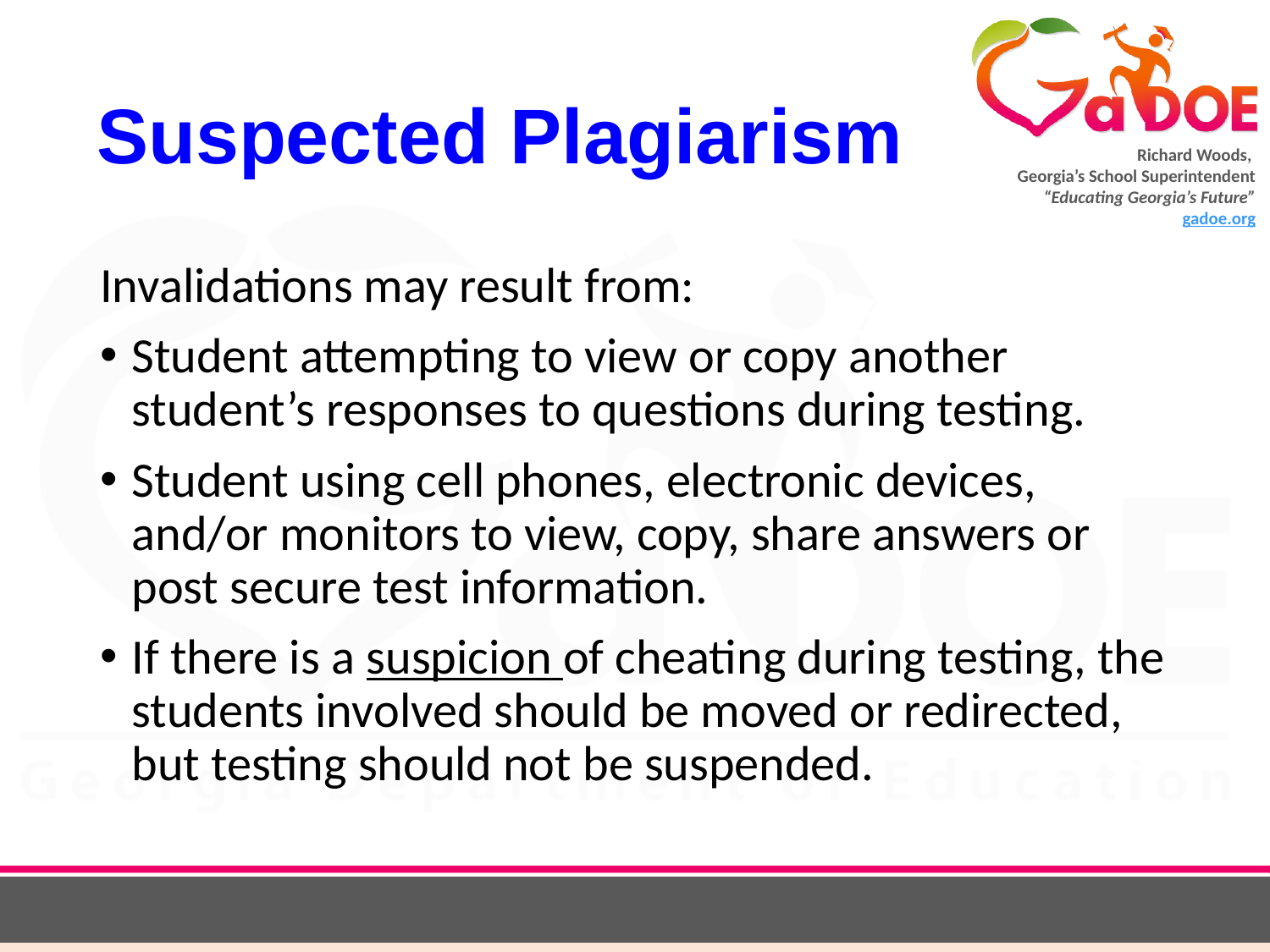

# Suspected Plagiarism
Invalidations may result from:
Student attempting to view or copy another student’s responses to questions during testing.
Student using cell phones, electronic devices, and/or monitors to view, copy, share answers or post secure test information.
If there is a suspicion of cheating during testing, the students involved should be moved or redirected, but testing should not be suspended.